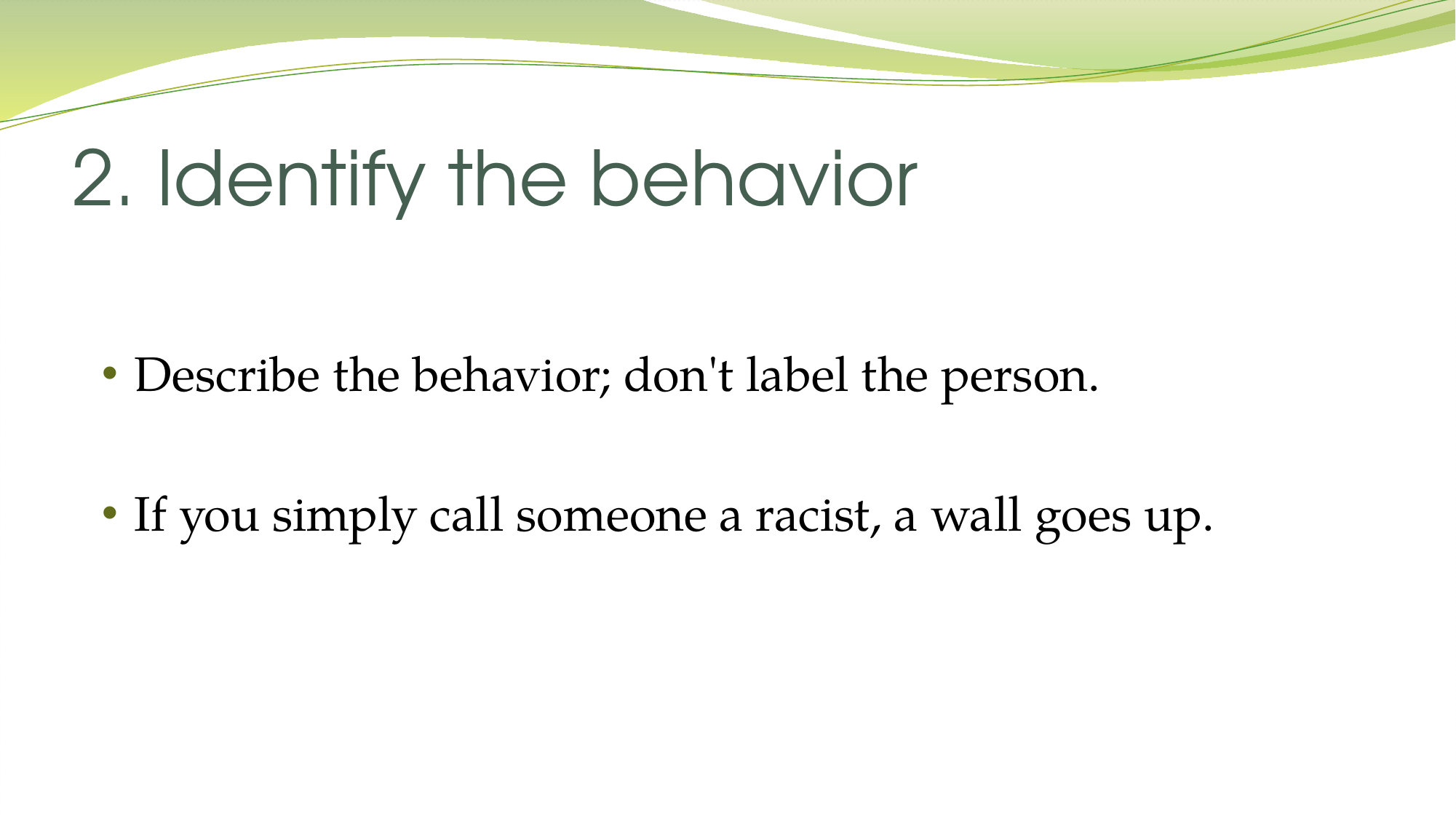

# 2. Identify the behavior

Describe the behavior; don't label the person.

If you simply call someone a racist, a wall goes up.